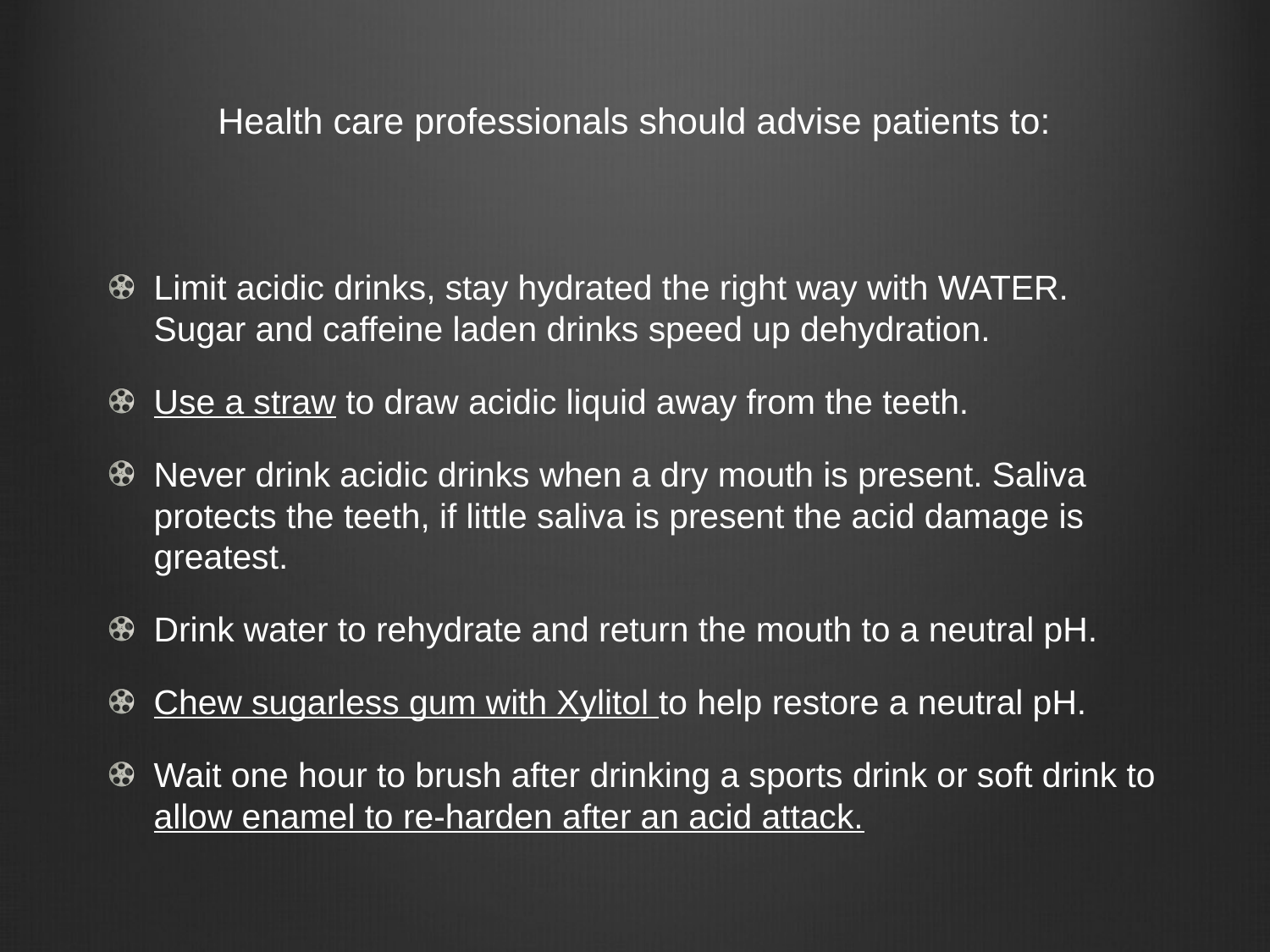

# Health care professionals should advise patients to:
Limit acidic drinks, stay hydrated the right way with WATER. Sugar and caffeine laden drinks speed up dehydration.
Use a straw to draw acidic liquid away from the teeth.
Never drink acidic drinks when a dry mouth is present. Saliva protects the teeth, if little saliva is present the acid damage is greatest.
Drink water to rehydrate and return the mouth to a neutral pH.
Chew sugarless gum with Xylitol to help restore a neutral pH.
Wait one hour to brush after drinking a sports drink or soft drink to allow enamel to re-harden after an acid attack.